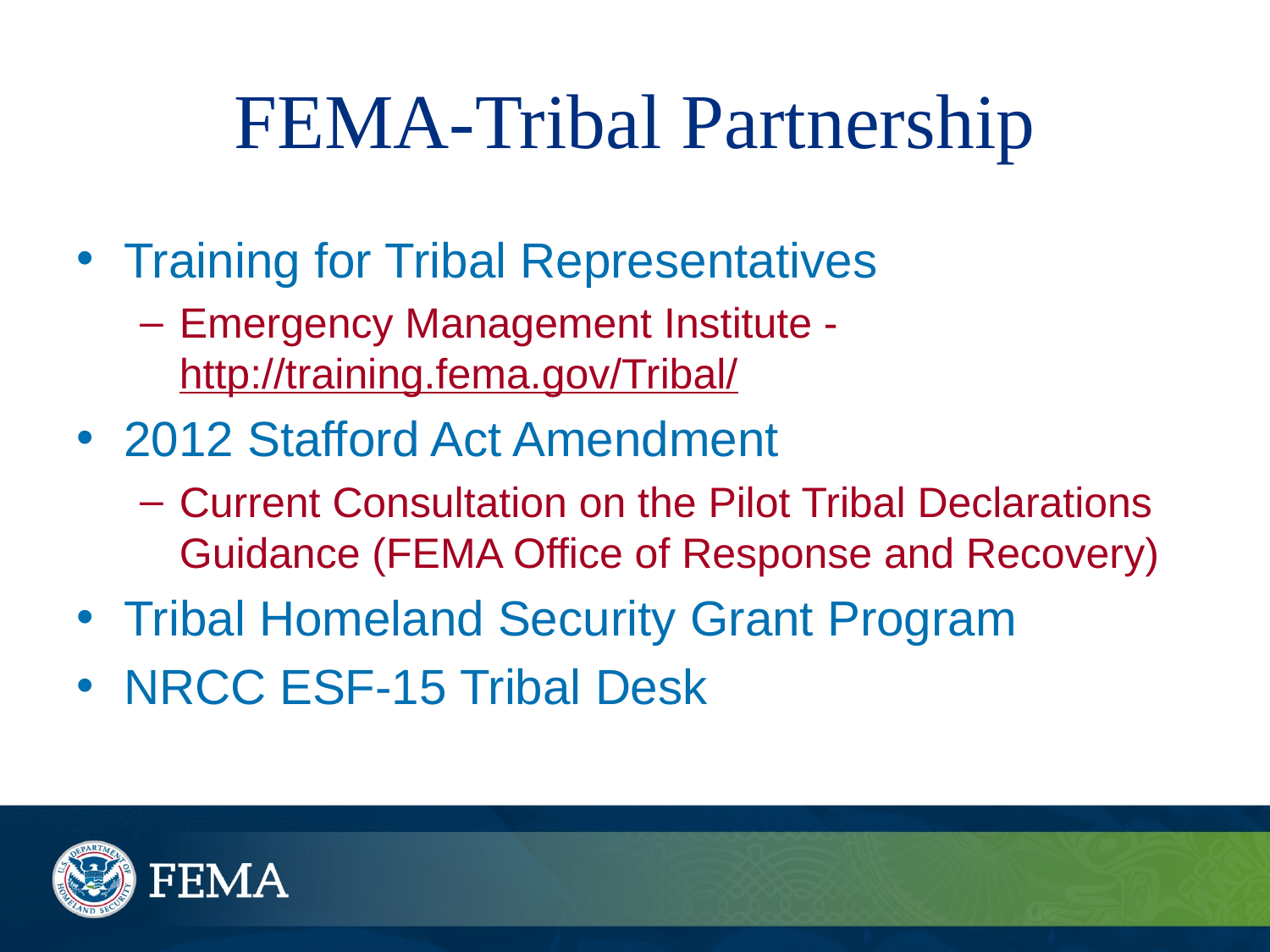

# FEMA-Tribal Partnership
Training for Tribal Representatives
Emergency Management Institute - http://training.fema.gov/Tribal/
2012 Stafford Act Amendment
Current Consultation on the Pilot Tribal Declarations Guidance (FEMA Office of Response and Recovery)
Tribal Homeland Security Grant Program
NRCC ESF-15 Tribal Desk